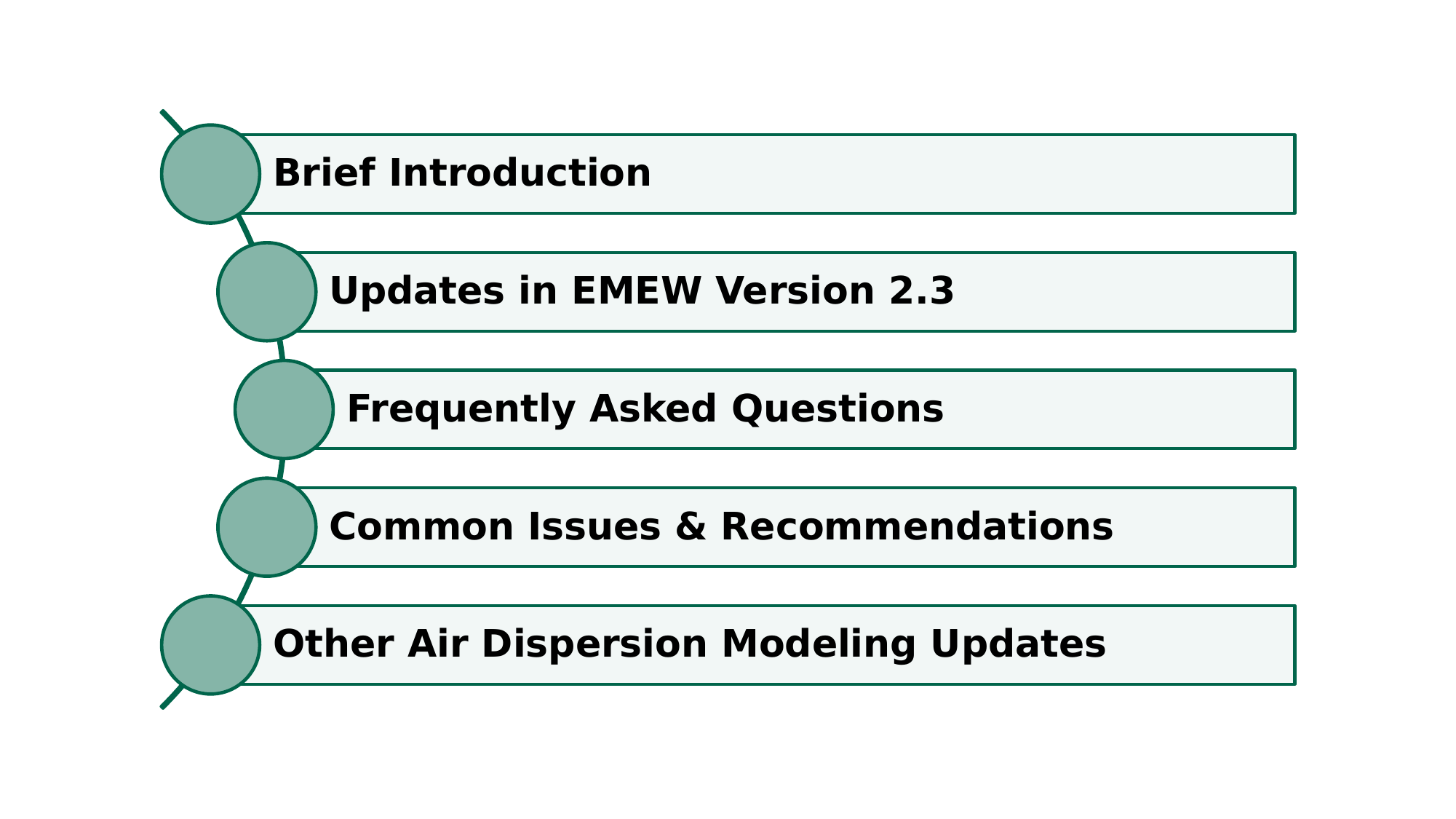

# Overview

Brief Introduction

Updates in EMEW Version 2.3

Frequently Asked Questions

Common Issues & Recommendations

Other Air Dispersion Modeling Updates